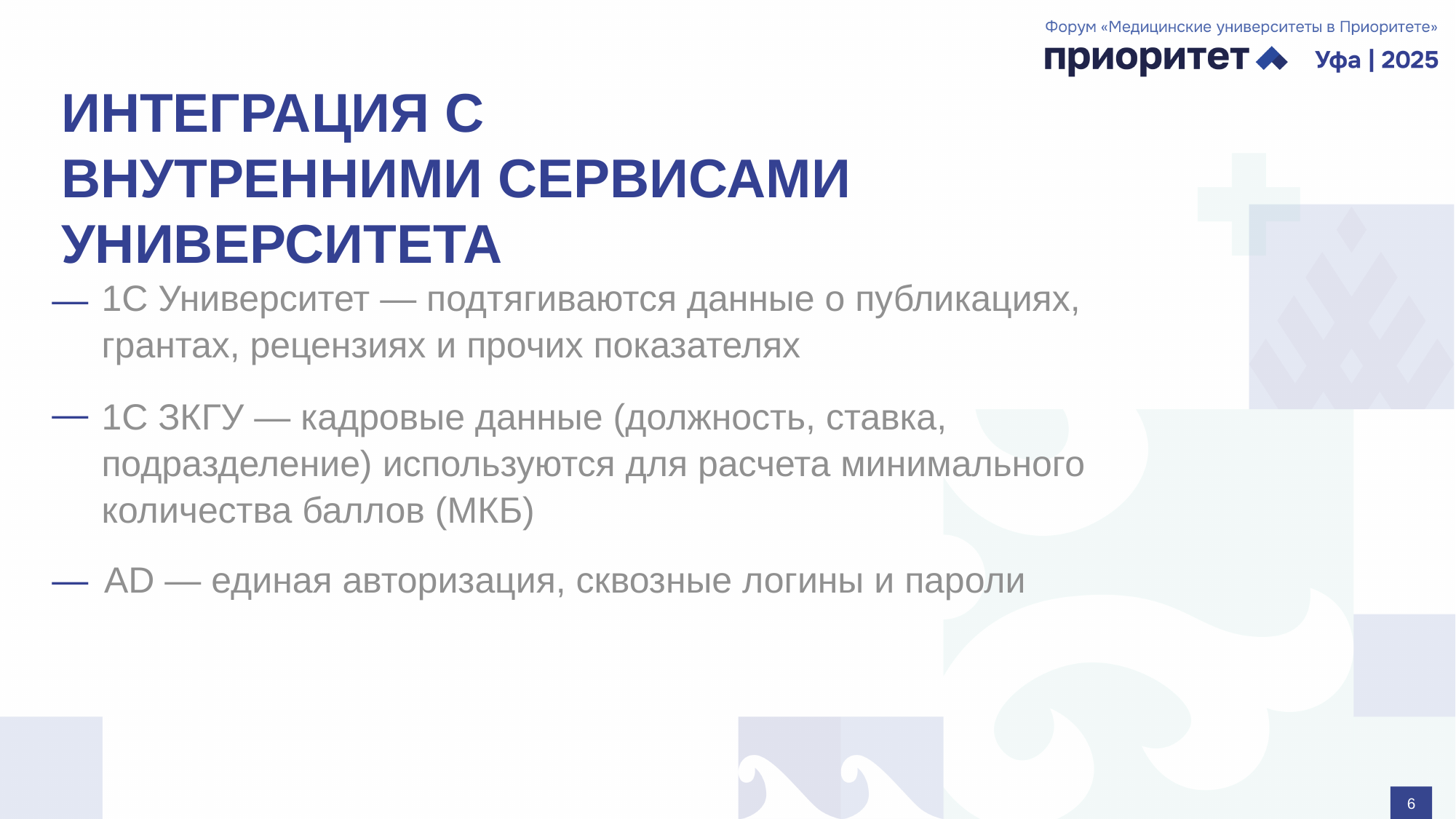

Интеграция с внутренними сервисами университета
1С Университет — подтягиваются данные о публикациях, грантах, рецензиях и прочих показателях
—
—
1С ЗКГУ — кадровые данные (должность, ставка, подразделение) используются для расчета минимального количества баллов (МКБ)
—
AD — единая авторизация, сквозные логины и пароли
6